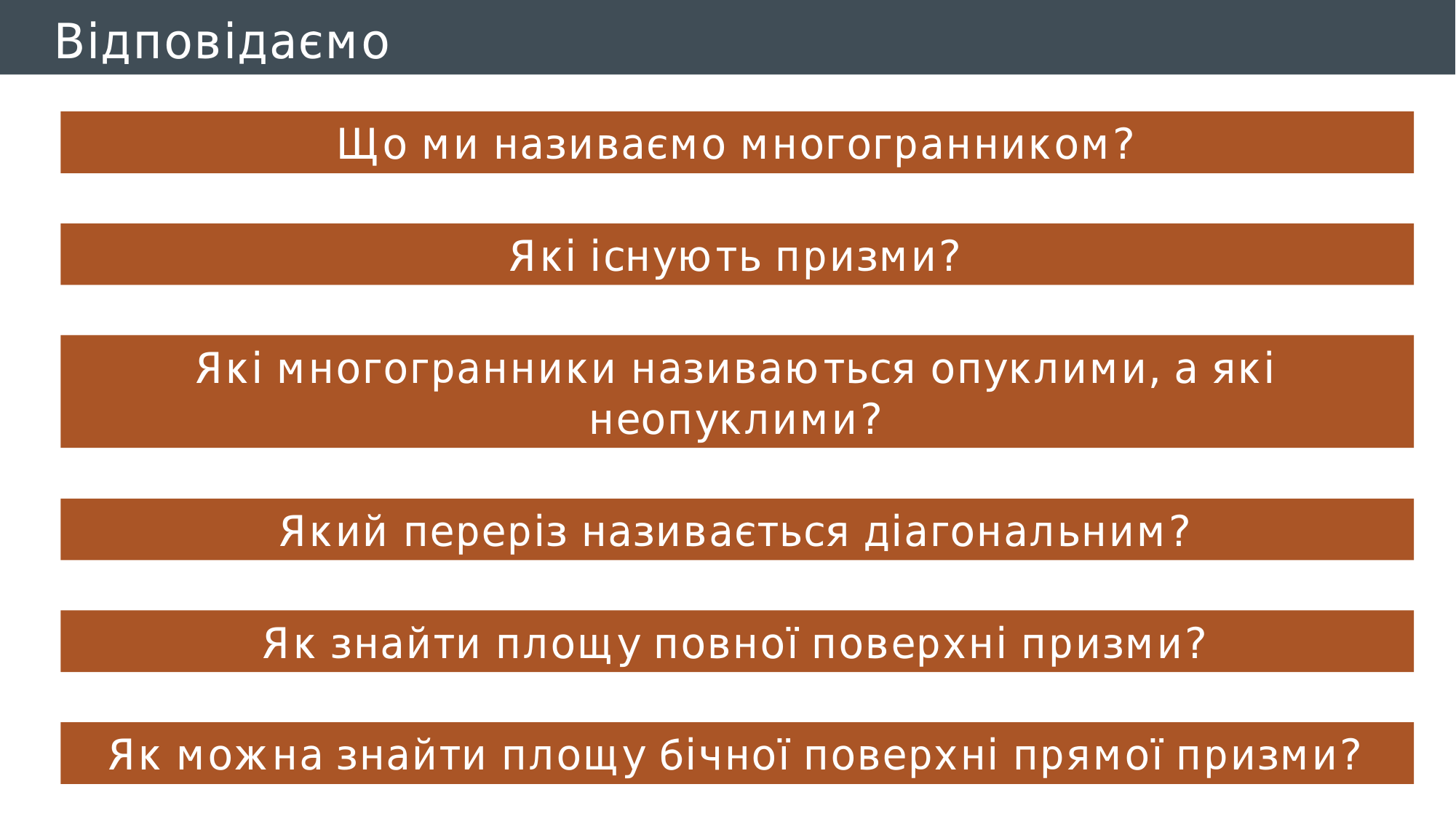

Відповідаємо
Що ми називаємо многогранником?
Які існують призми?
Які многогранники називаються опуклими, а які неопуклими?
Який переріз називається діагональним?
Як знайти площу повної поверхні призми?
Як можна знайти площу бічної поверхні прямої призми?